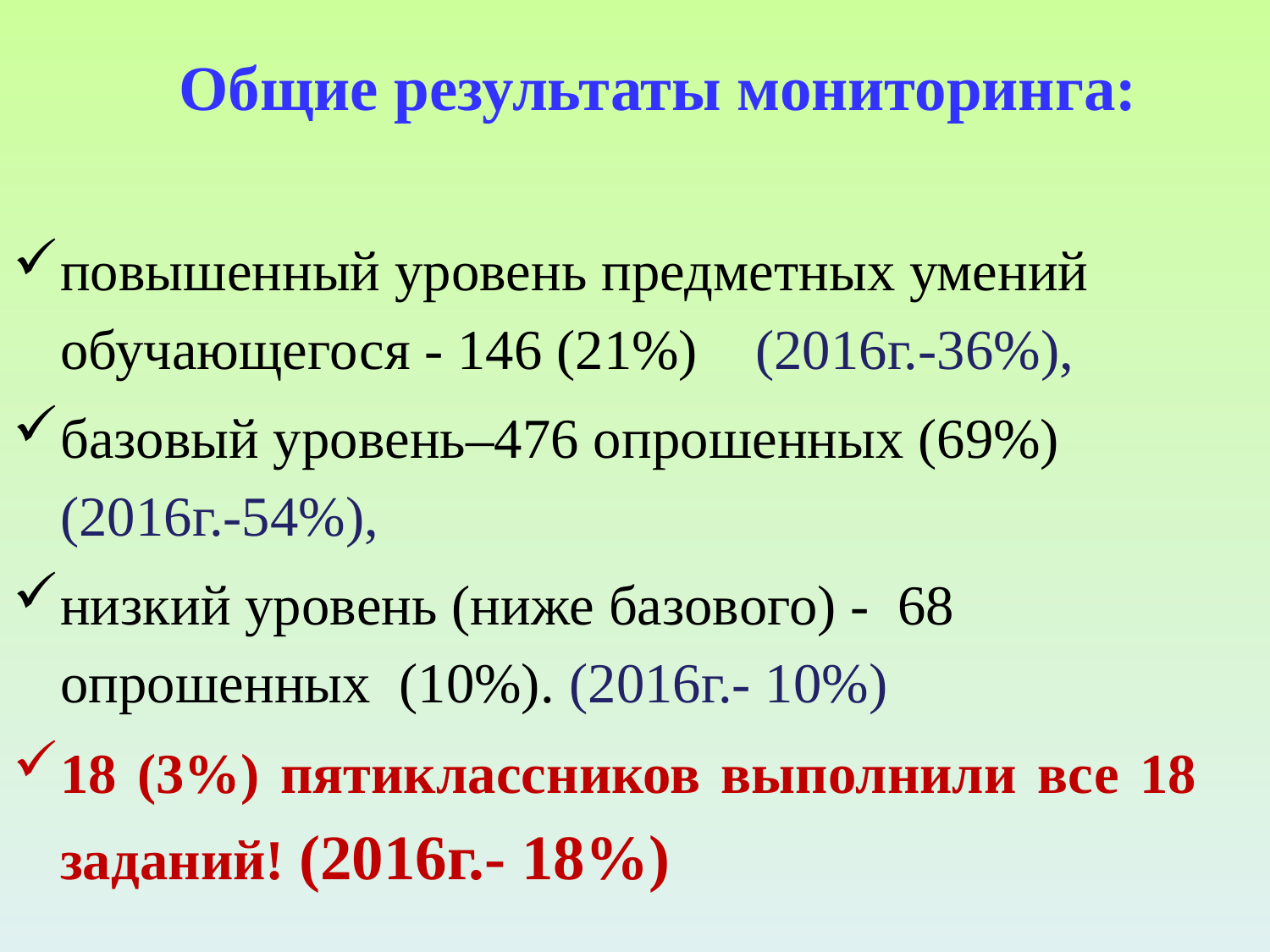

# Общие результаты мониторинга:
повышенный уровень предметных умений обучающегося - 146 (21%)    (2016г.-36%),
базовый уровень–476 опрошенных (69%) (2016г.-54%),
низкий уровень (ниже базового) -  68 опрошенных  (10%). (2016г.- 10%)
18 (3%) пятиклассников выполнили все 18 заданий! (2016г.- 18%)